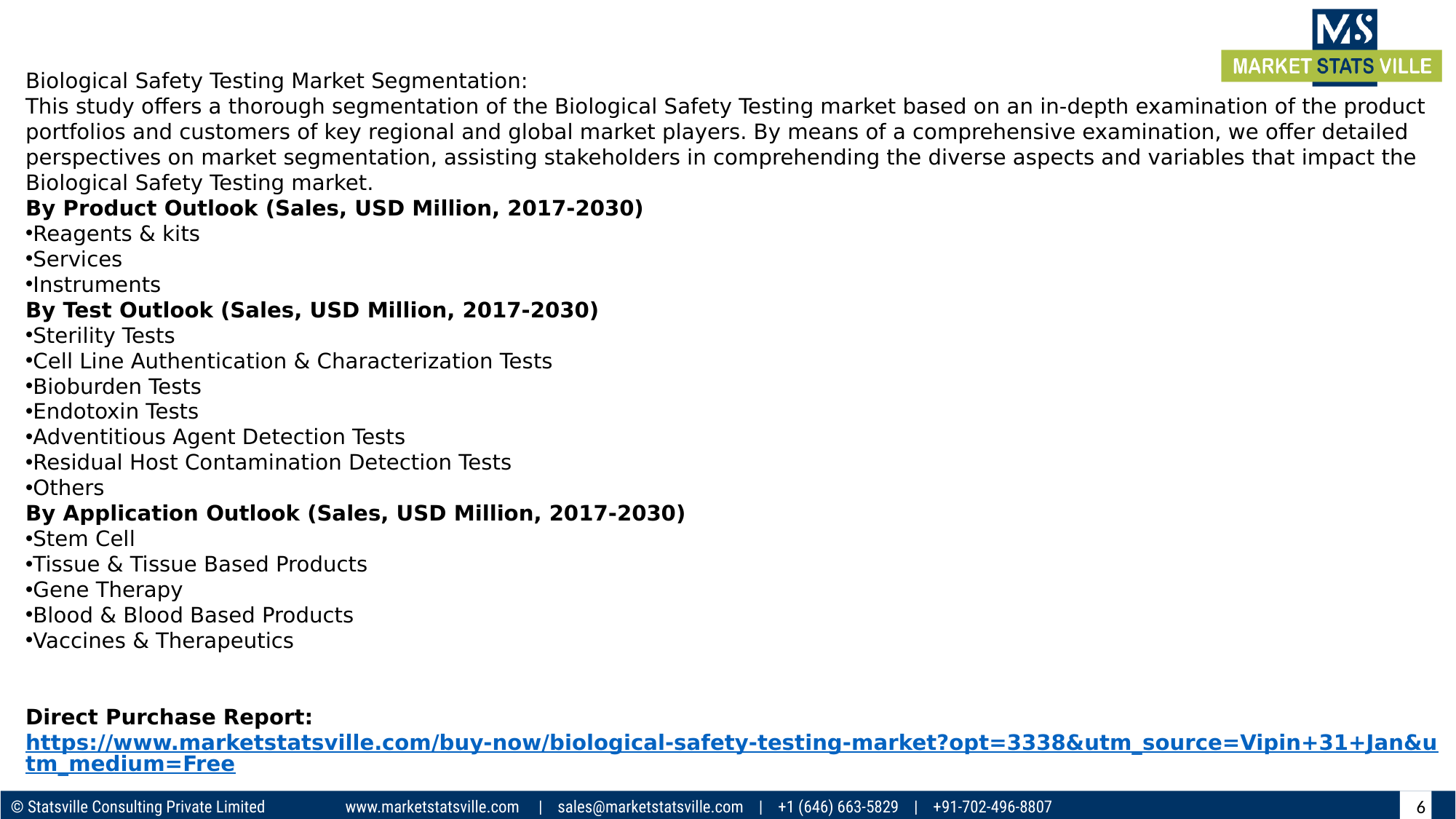

Biological Safety Testing Market Segmentation:
This study offers a thorough segmentation of the Biological Safety Testing market based on an in-depth examination of the product portfolios and customers of key regional and global market players. By means of a comprehensive examination, we offer detailed perspectives on market segmentation, assisting stakeholders in comprehending the diverse aspects and variables that impact the Biological Safety Testing market.
By Product Outlook (Sales, USD Million, 2017-2030)
Reagents & kits
Services
Instruments
By Test Outlook (Sales, USD Million, 2017-2030)
Sterility Tests
Cell Line Authentication & Characterization Tests
Bioburden Tests
Endotoxin Tests
Adventitious Agent Detection Tests
Residual Host Contamination Detection Tests
Others
By Application Outlook (Sales, USD Million, 2017-2030)
Stem Cell
Tissue & Tissue Based Products
Gene Therapy
Blood & Blood Based Products
Vaccines & Therapeutics

Direct Purchase Report: https://www.marketstatsville.com/buy-now/biological-safety-testing-market?opt=3338&utm_source=Vipin+31+Jan&utm_medium=Free

6